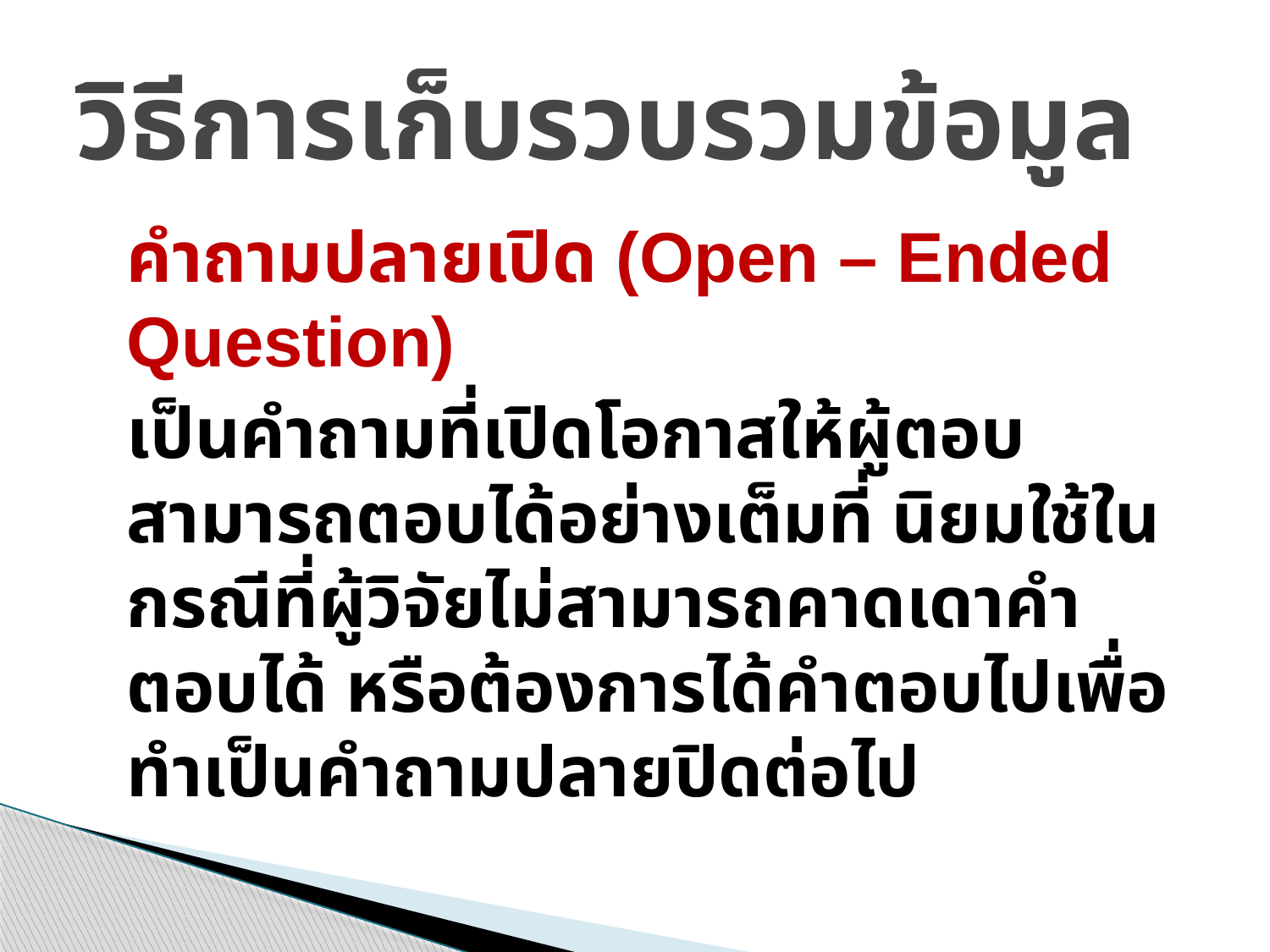

# วิธีการเก็บรวบรวมข้อมูล
	คำถามปลายเปิด (Open – Ended Question)
	เป็นคำถามที่เปิดโอกาสให้ผู้ตอบสามารถตอบได้อย่างเต็มที่ นิยมใช้ในกรณีที่ผู้วิจัยไม่สามารถคาดเดาคำตอบได้ หรือต้องการได้คำตอบไปเพื่อทำเป็นคำถามปลายปิดต่อไป